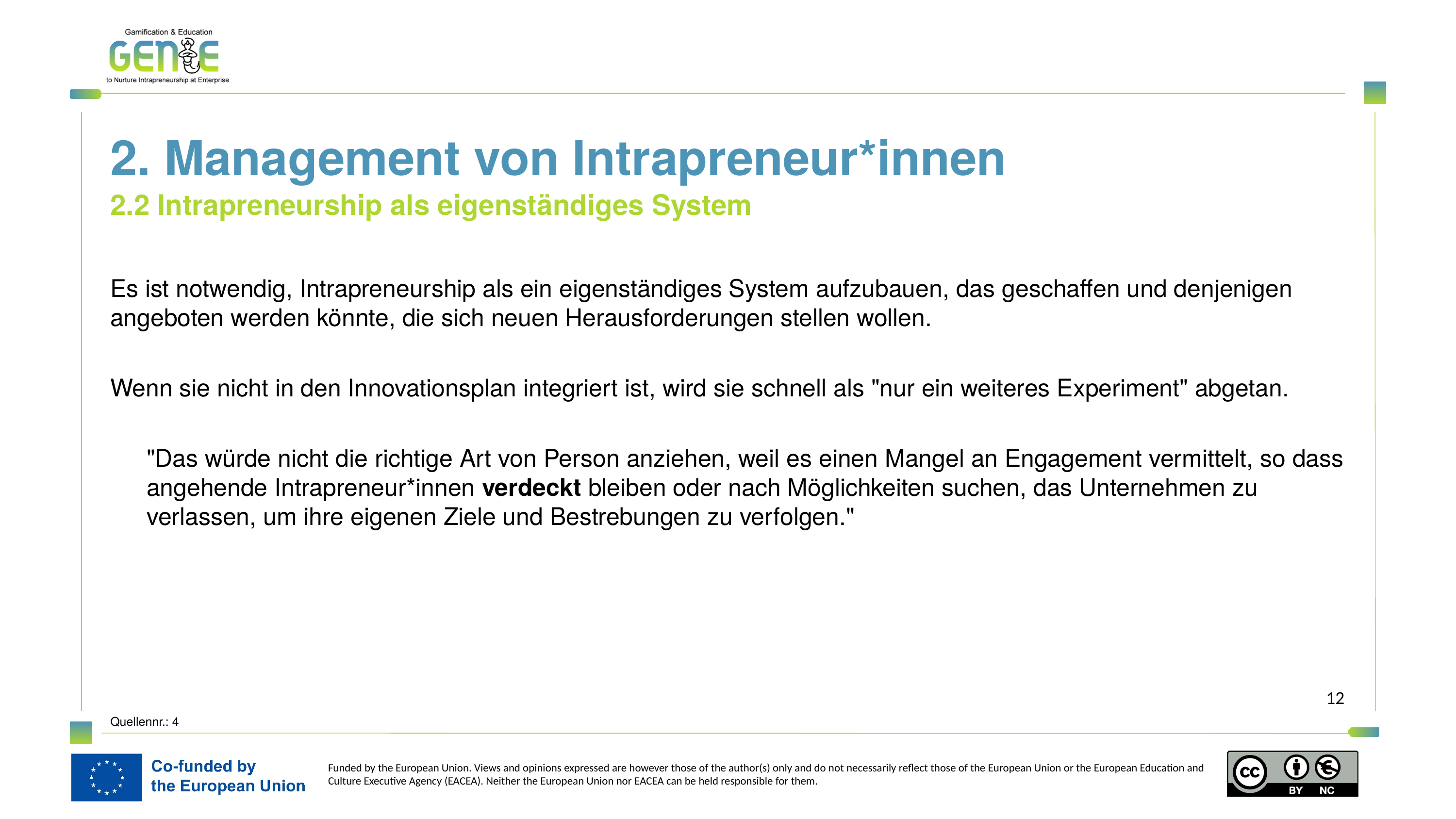

2. Management von Intrapreneur*innen
2.2 Intrapreneurship als eigenständiges System
Es ist notwendig, Intrapreneurship als ein eigenständiges System aufzubauen, das geschaffen und denjenigen angeboten werden könnte, die sich neuen Herausforderungen stellen wollen.

Wenn sie nicht in den Innovationsplan integriert ist, wird sie schnell als "nur ein weiteres Experiment" abgetan.

"Das würde nicht die richtige Art von Person anziehen, weil es einen Mangel an Engagement vermittelt, so dass angehende Intrapreneur*innen verdeckt bleiben oder nach Möglichkeiten suchen, das Unternehmen zu verlassen, um ihre eigenen Ziele und Bestrebungen zu verfolgen."

Quellennr.: 4